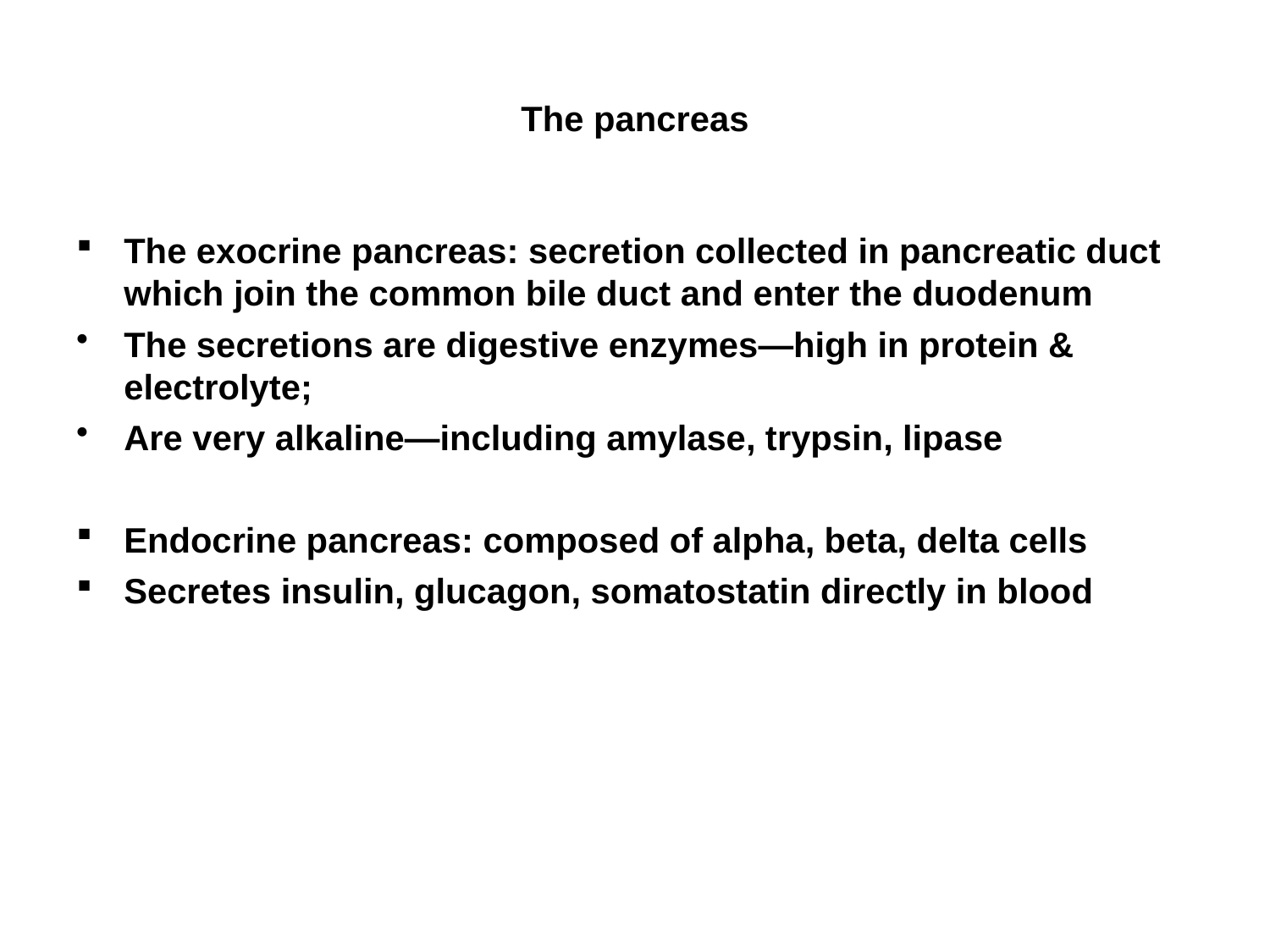

# The pancreas
The exocrine pancreas: secretion collected in pancreatic duct which join the common bile duct and enter the duodenum
The secretions are digestive enzymes—high in protein & electrolyte;
Are very alkaline—including amylase, trypsin, lipase

Endocrine pancreas: composed of alpha, beta, delta cells
Secretes insulin, glucagon, somatostatin directly in blood